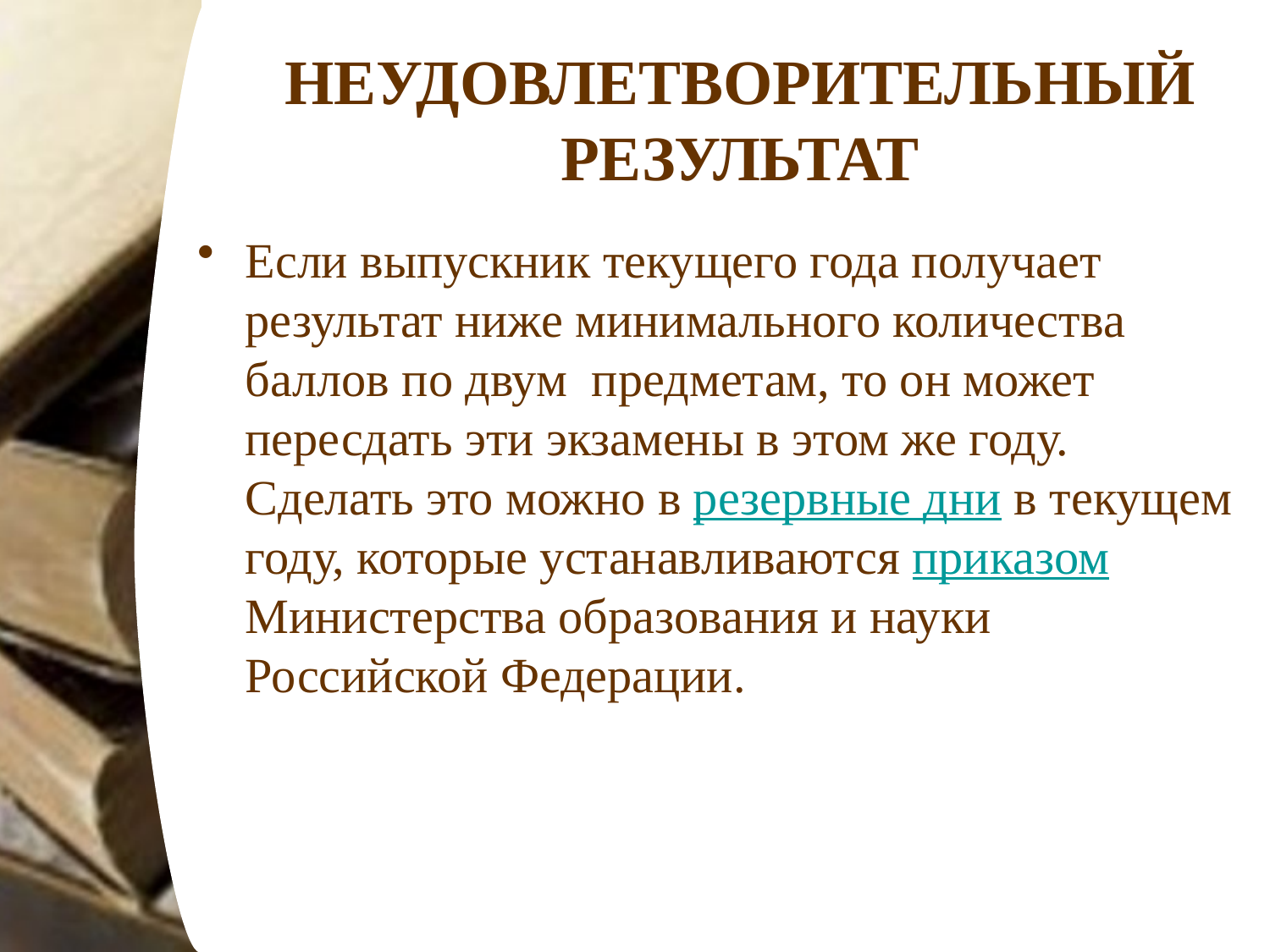

# НЕУДОВЛЕТВОРИТЕЛЬНЫЙ РЕЗУЛЬТАТ
Если выпускник текущего года получает результат ниже минимального количества баллов по двум  предметам, то он может пересдать эти экзамены в этом же году. Сделать это можно в резервные дни в текущем году, которые устанавливаются приказом Министерства образования и науки Российской Федерации.